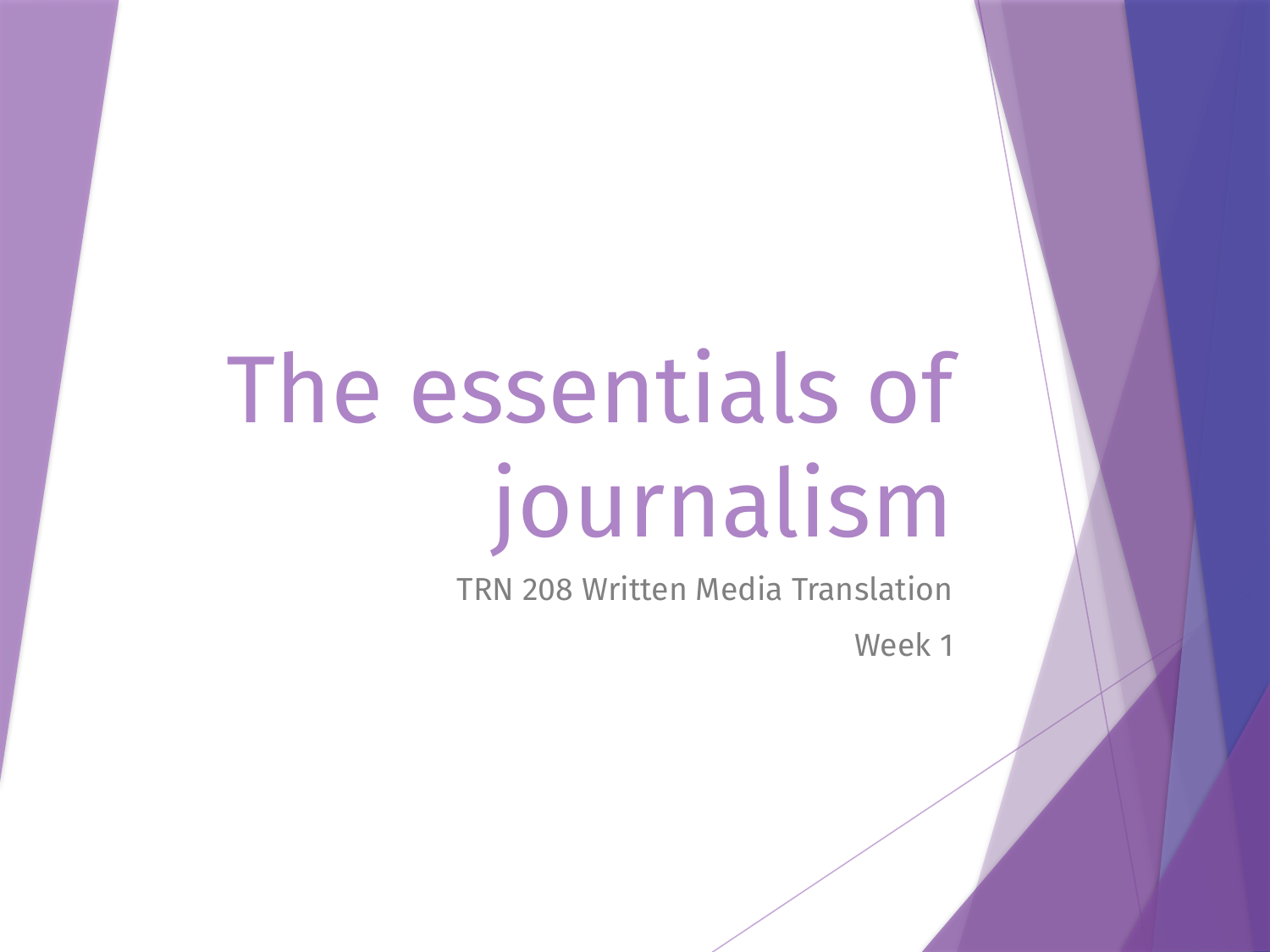

# The essentials of journalism
TRN 208 Written Media Translation
Week 1